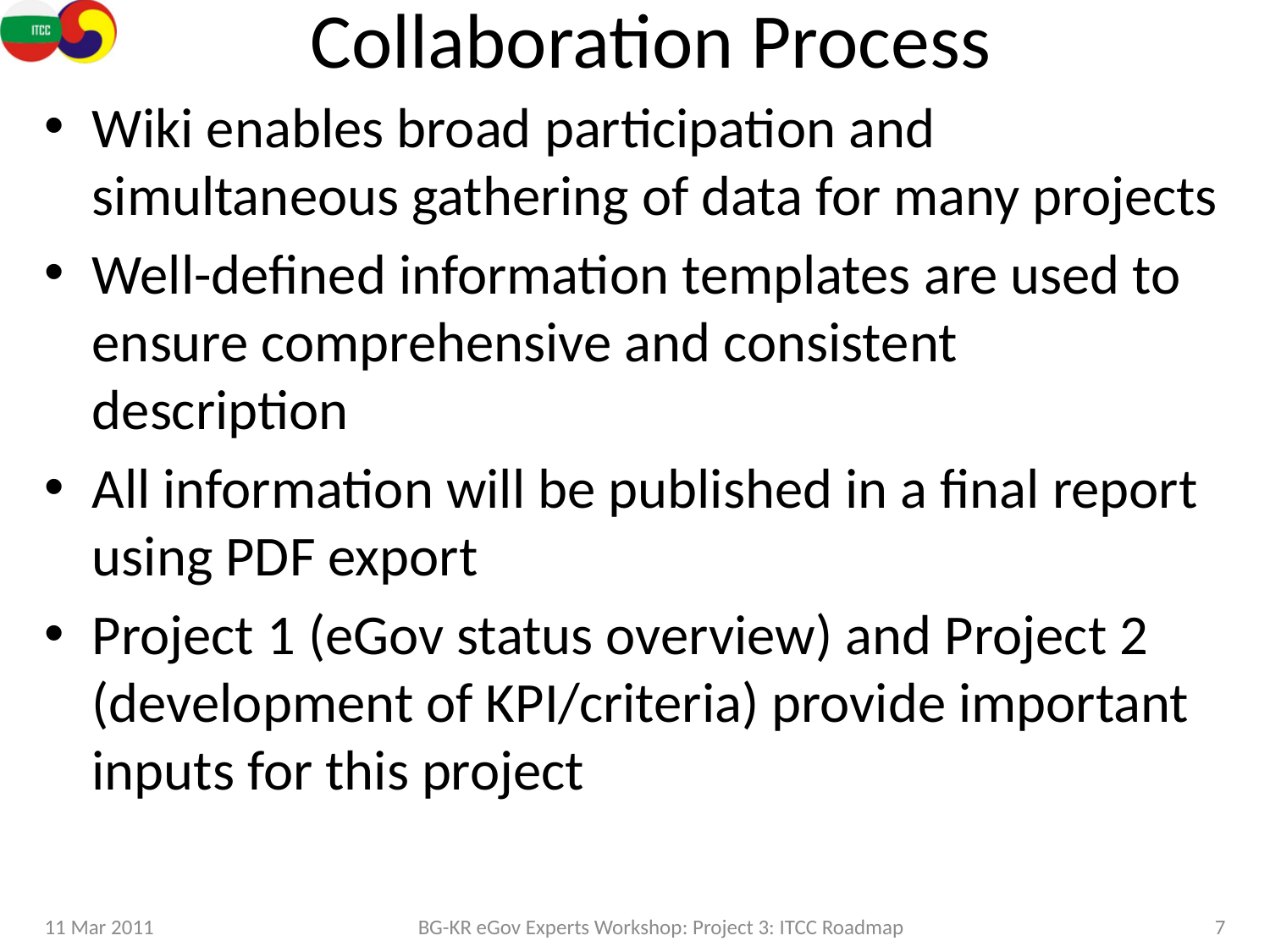

# Collaboration Process
Wiki enables broad participation and simultaneous gathering of data for many projects
Well-defined information templates are used to ensure comprehensive and consistent description
All information will be published in a final report using PDF export
Project 1 (eGov status overview) and Project 2 (development of KPI/criteria) provide important inputs for this project

11 Mar 2011
BG-KR eGov Experts Workshop: Project 3: ITCC Roadmap
7